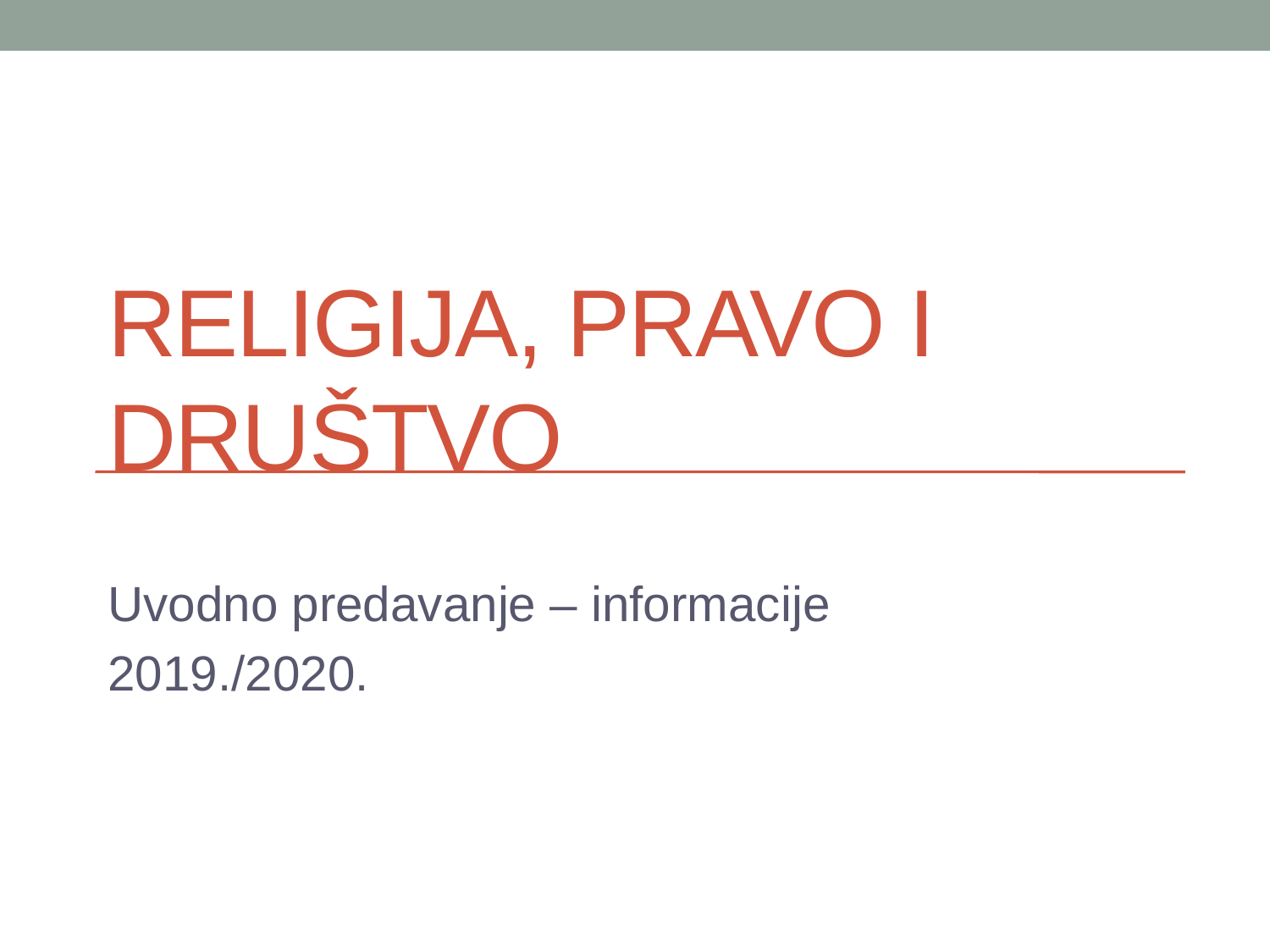

# RELIGIJA, PRAVO I DRUŠTVO
Uvodno predavanje – informacije
2019./2020.